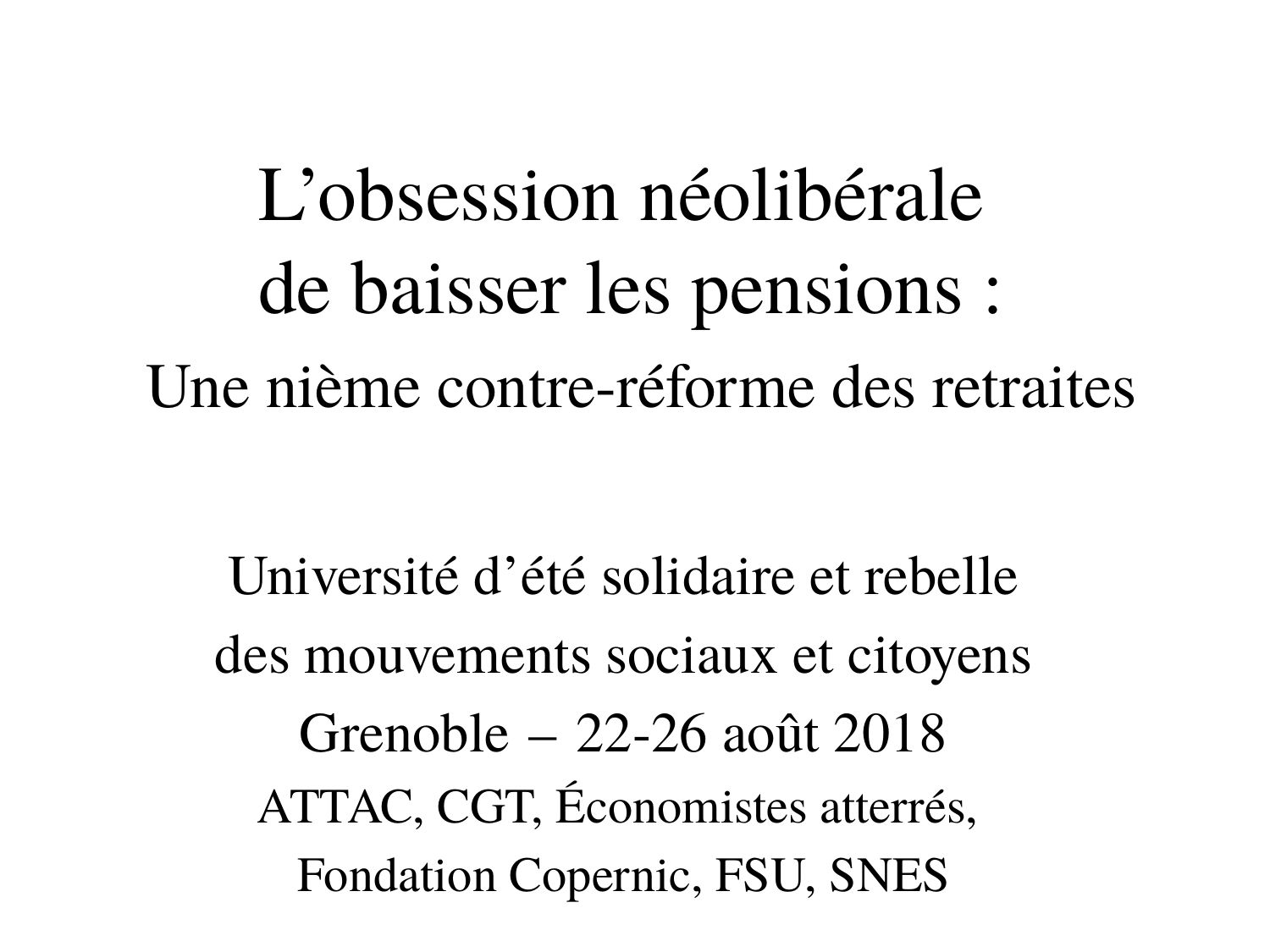

# L’obsession néolibérale de baisser les pensions : Une nième contre-réforme des retraites
Université d’été solidaire et rebelle
des mouvements sociaux et citoyens
Grenoble – 22-26 août 2018
ATTAC, CGT, Économistes atterrés,
Fondation Copernic, FSU, SNES